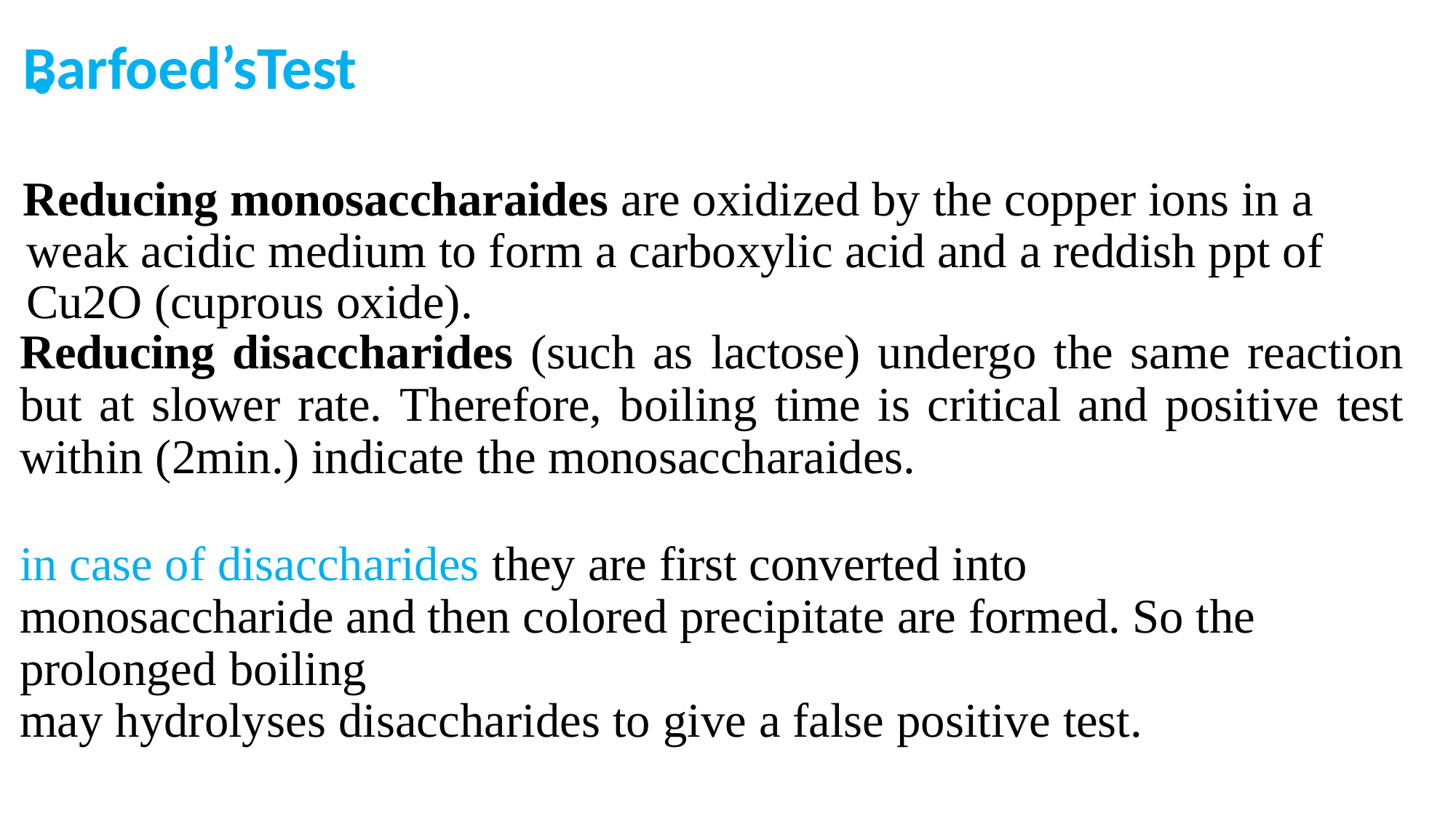

# Barfoed’sTest
Reducing monosaccharaides are oxidized by the copper ions in a  weak acidic medium to form a carboxylic acid and a reddish ppt of  Cu2O (cuprous oxide).
•
Reducing disaccharides (such as lactose) undergo the same reaction  but at slower rate. Therefore, boiling time is critical and positive test  within (2min.) indicate the monosaccharaides.

in case of disaccharides they are first converted into  monosaccharide and then colored precipitate are formed. So the  prolonged boiling
may hydrolyses disaccharides to give a false positive test.